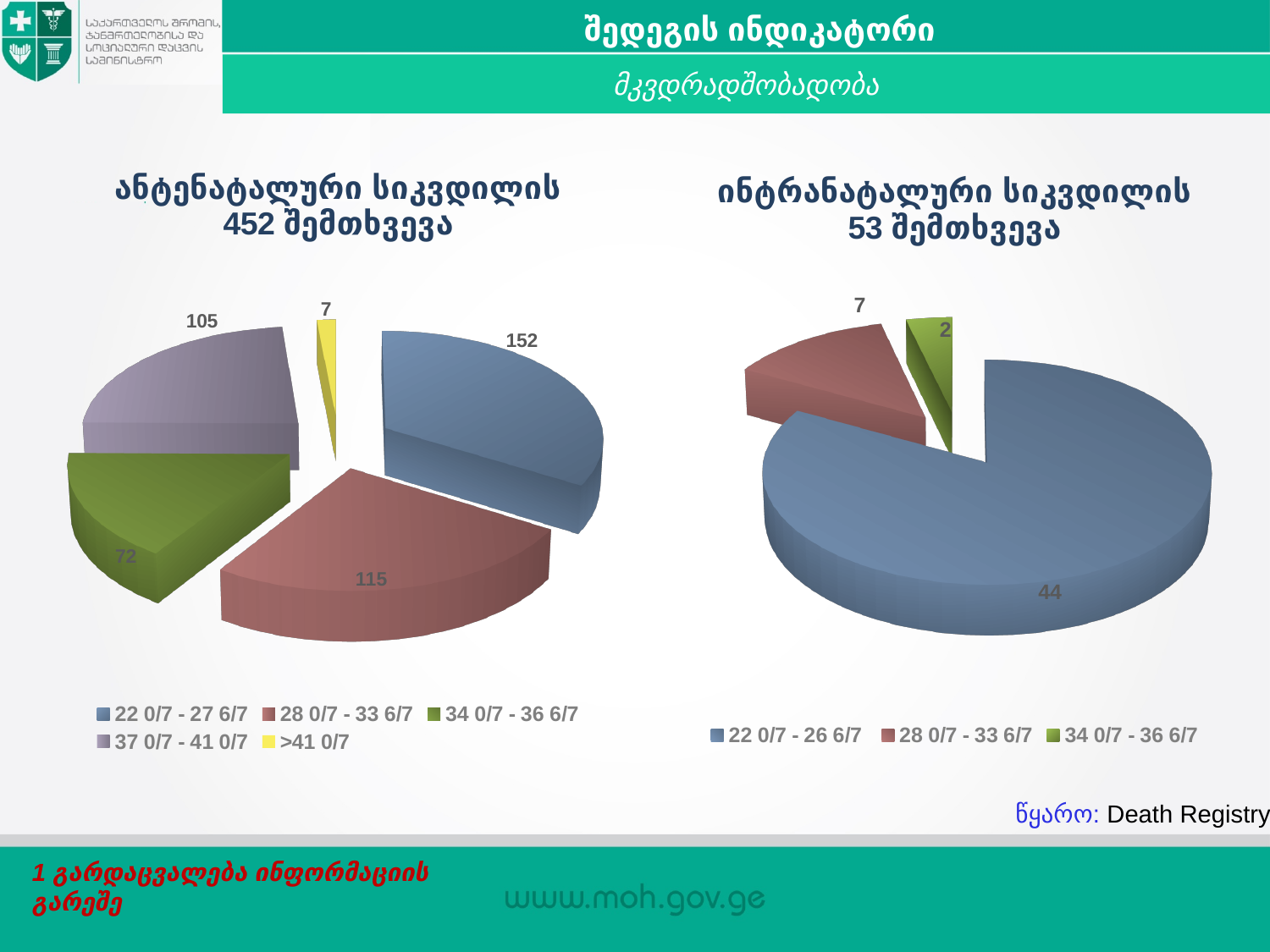

შედეგის ინდიკატორი
მკვდრადშობადობა

[unsupported chart]

[unsupported chart]

წყარო: Death Registry
1 გარდაცვალება ინფორმაციის გარეშე